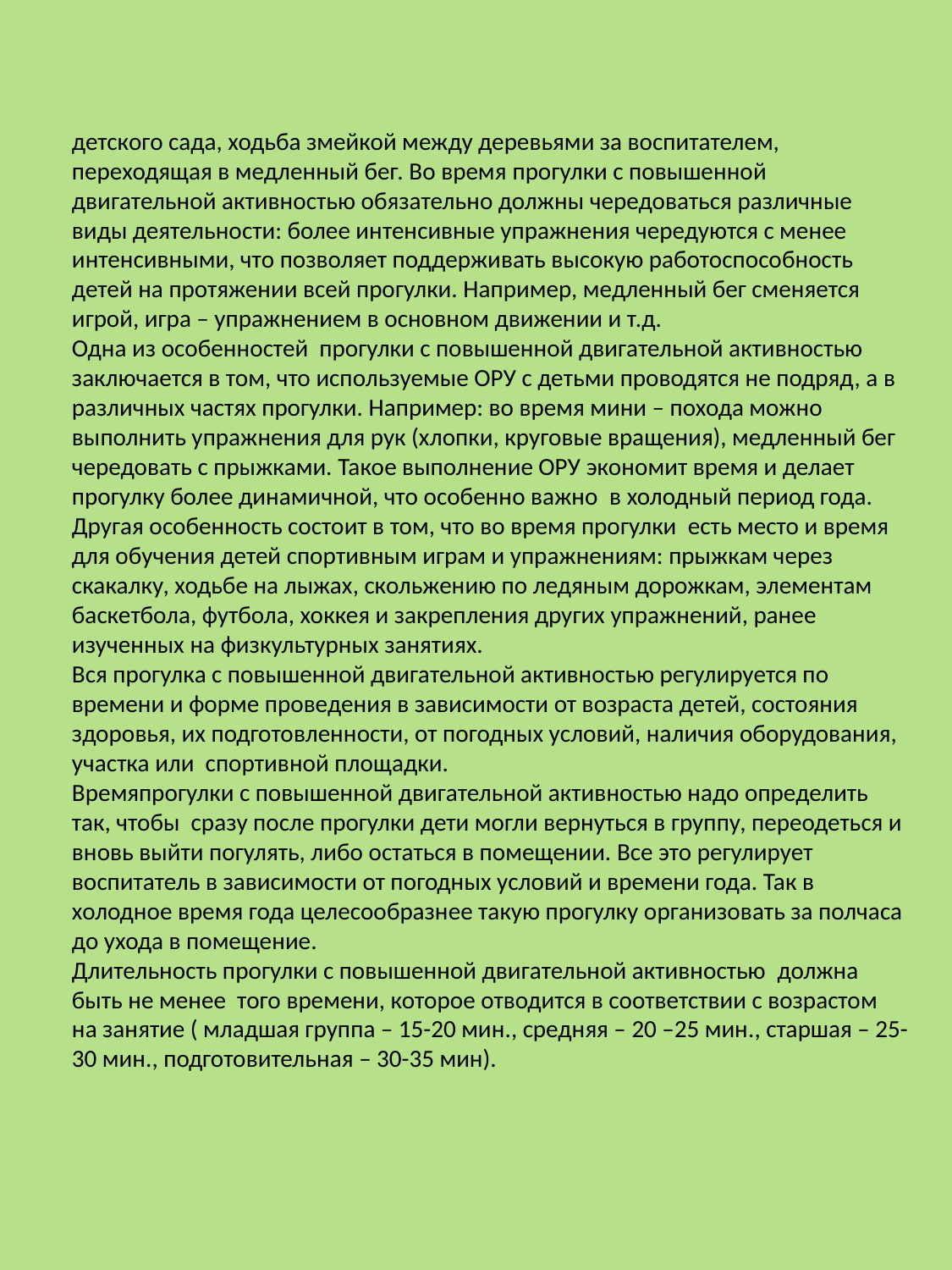

детского сада, ходьба змейкой между деревьями за воспитателем, переходящая в медленный бег. Во время прогулки с повышенной двигательной активностью обязательно должны чередоваться различные виды деятельности: более интенсивные упражнения чередуются с менее интенсивными, что позволяет поддерживать высокую работоспособность детей на протяжении всей прогулки. Например, медленный бег сменяется игрой, игра – упражнением в основном движении и т.д.
Одна из особенностей  прогулки с повышенной двигательной активностью заключается в том, что используемые ОРУ с детьми проводятся не подряд, а в различных частях прогулки. Например: во время мини – похода можно выполнить упражнения для рук (хлопки, круговые вращения), медленный бег чередовать с прыжками. Такое выполнение ОРУ экономит время и делает прогулку более динамичной, что особенно важно  в холодный период года.
Другая особенность состоит в том, что во время прогулки  есть место и время для обучения детей спортивным играм и упражнениям: прыжкам через скакалку, ходьбе на лыжах, скольжению по ледяным дорожкам, элементам баскетбола, футбола, хоккея и закрепления других упражнений, ранее изученных на физкультурных занятиях.
Вся прогулка с повышенной двигательной активностью регулируется по времени и форме проведения в зависимости от возраста детей, состояния здоровья, их подготовленности, от погодных условий, наличия оборудования, участка или  спортивной площадки.
Времяпрогулки с повышенной двигательной активностью надо определить  так, чтобы  сразу после прогулки дети могли вернуться в группу, переодеться и вновь выйти погулять, либо остаться в помещении. Все это регулирует воспитатель в зависимости от погодных условий и времени года. Так в холодное время года целесообразнее такую прогулку организовать за полчаса до ухода в помещение.
Длительность прогулки с повышенной двигательной активностью  должна быть не менее  того времени, которое отводится в соответствии с возрастом  на занятие ( младшая группа – 15-20 мин., средняя – 20 –25 мин., старшая – 25-30 мин., подготовительная – 30-35 мин).